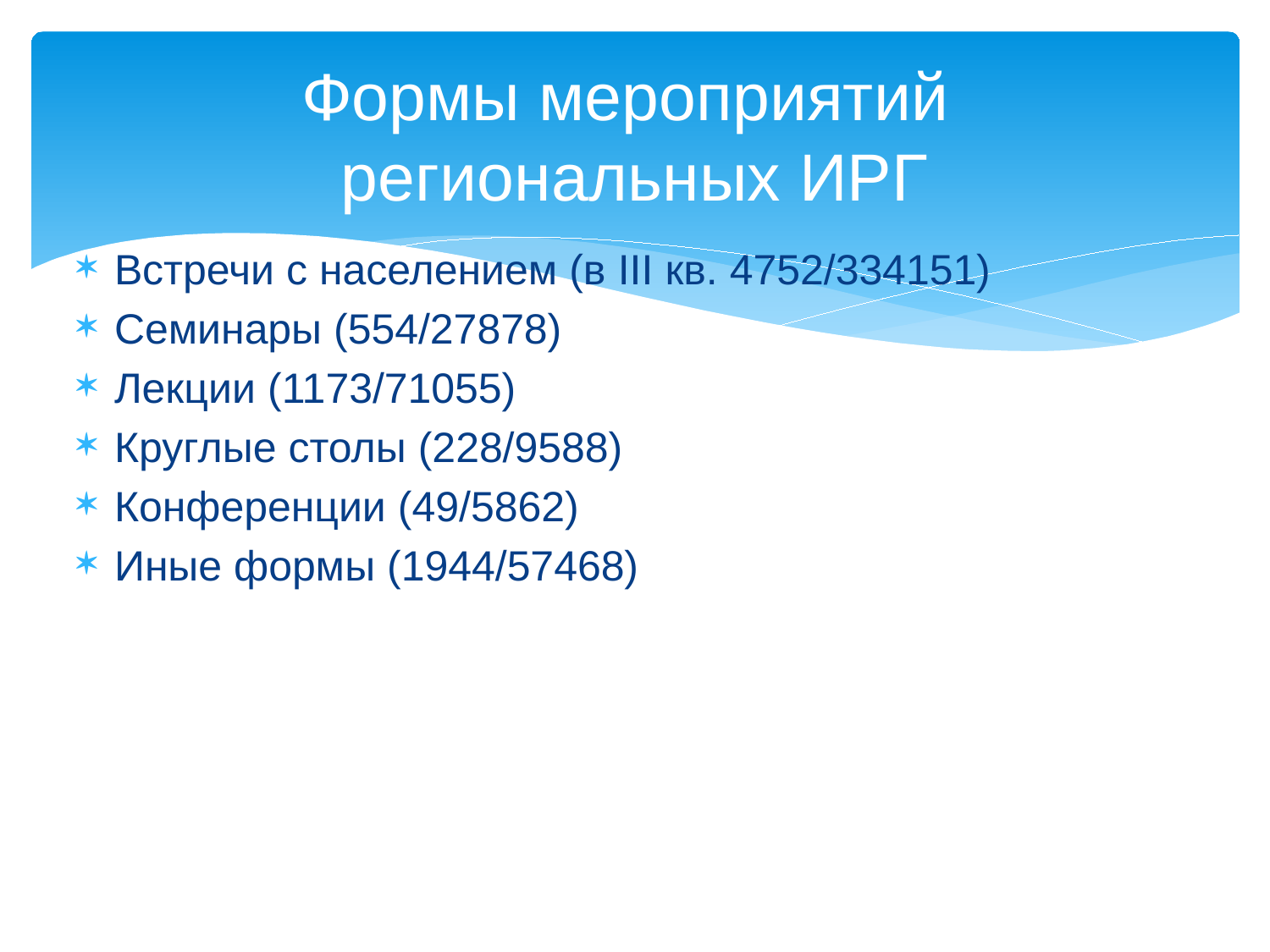

# Формы мероприятий  региональных ИРГ
Встречи с населением (в III кв. 4752/334151)
Семинары (554/27878)
Лекции (1173/71055)
Круглые столы (228/9588)
Конференции (49/5862)
Иные формы (1944/57468)